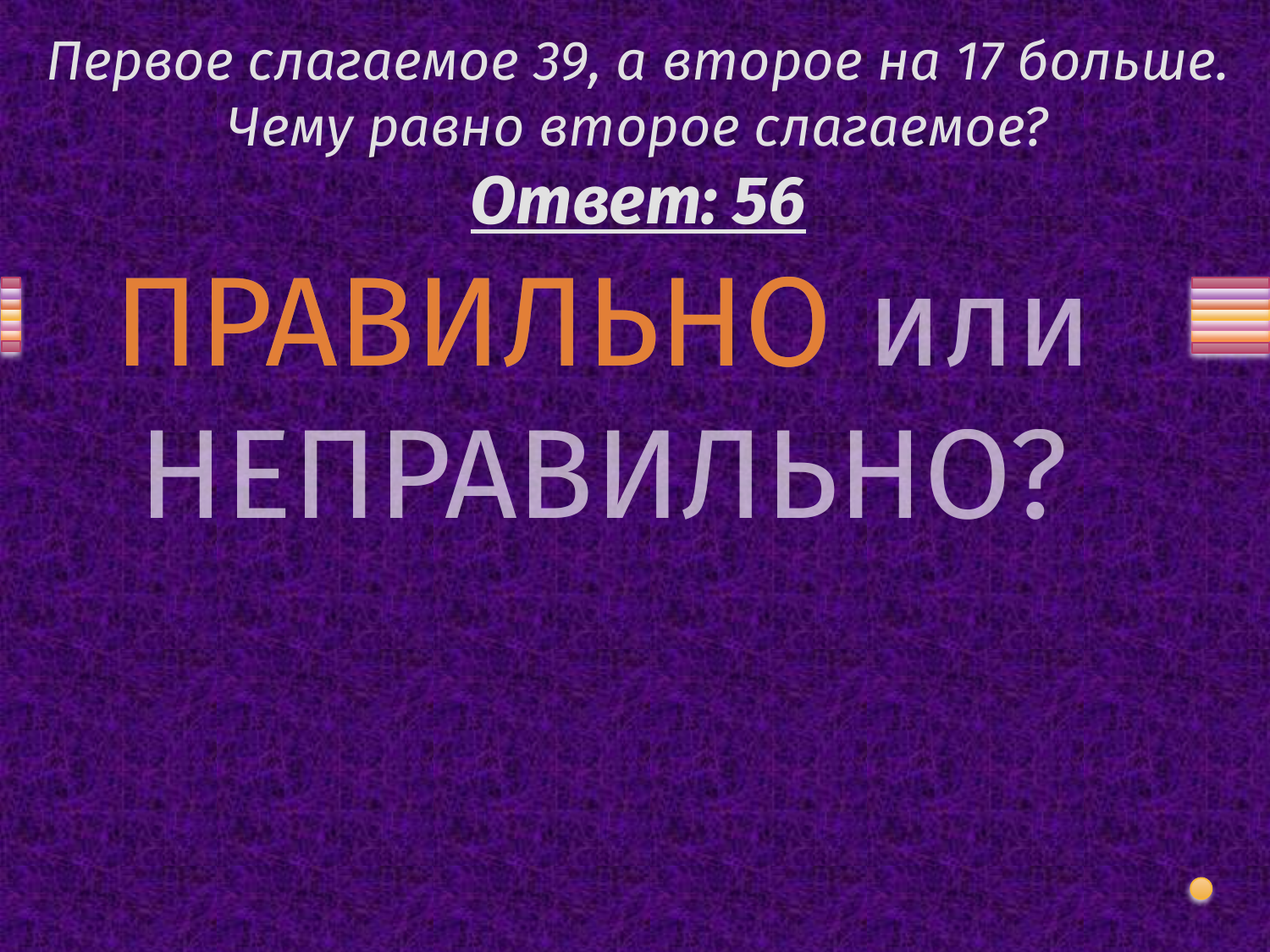

# Первое слагаемое 39, а второе на 17 больше. Чему равно второе слагаемое? Ответ: 56